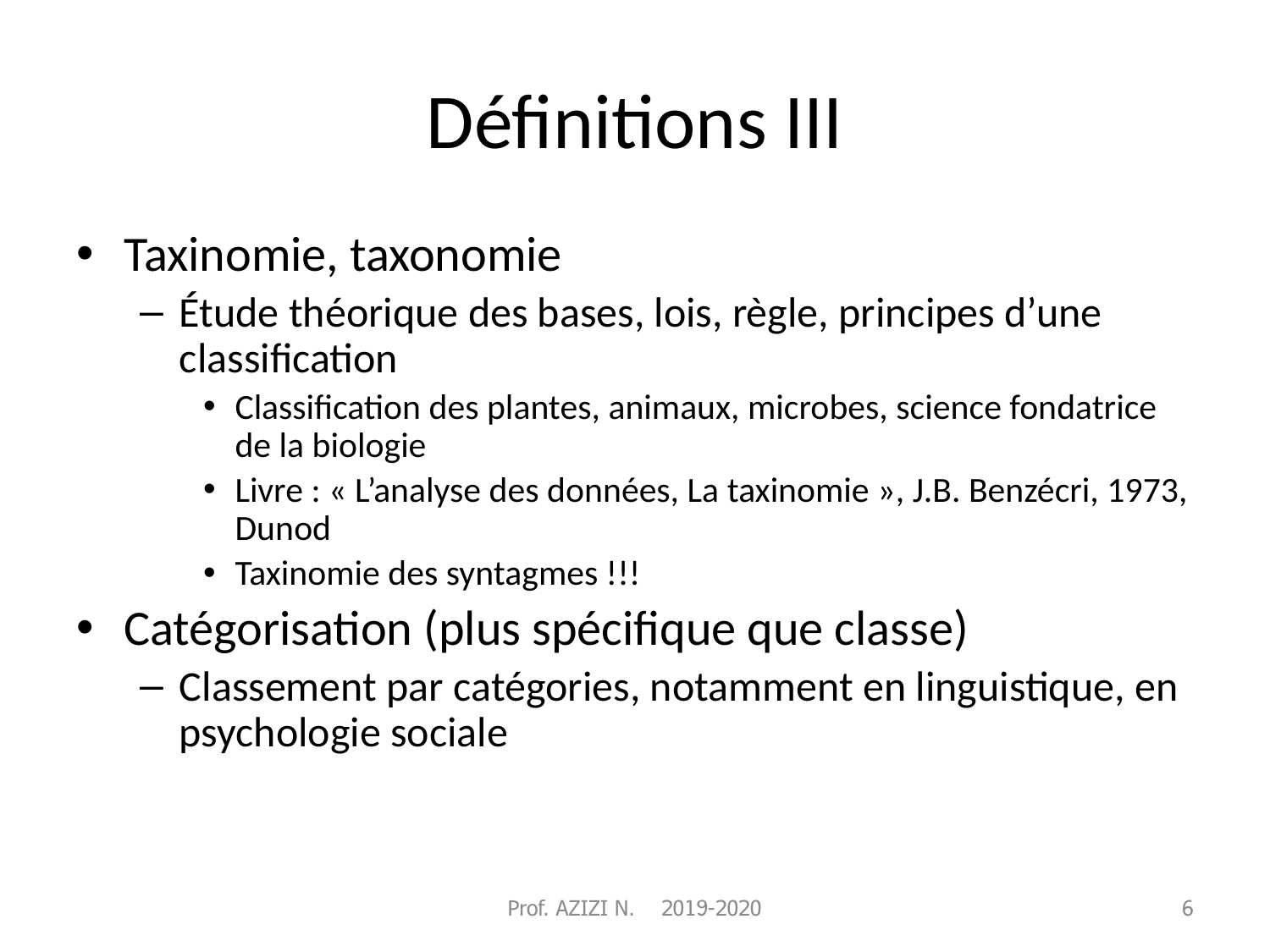

# Définitions III
Taxinomie, taxonomie
Étude théorique des bases, lois, règle, principes d’une classification
Classification des plantes, animaux, microbes, science fondatrice de la biologie
Livre : « L’analyse des données, La taxinomie », J.B. Benzécri, 1973, Dunod
Taxinomie des syntagmes !!!
Catégorisation (plus spécifique que classe)
Classement par catégories, notamment en linguistique, en psychologie sociale
Prof. AZIZI N.    2019-2020
6